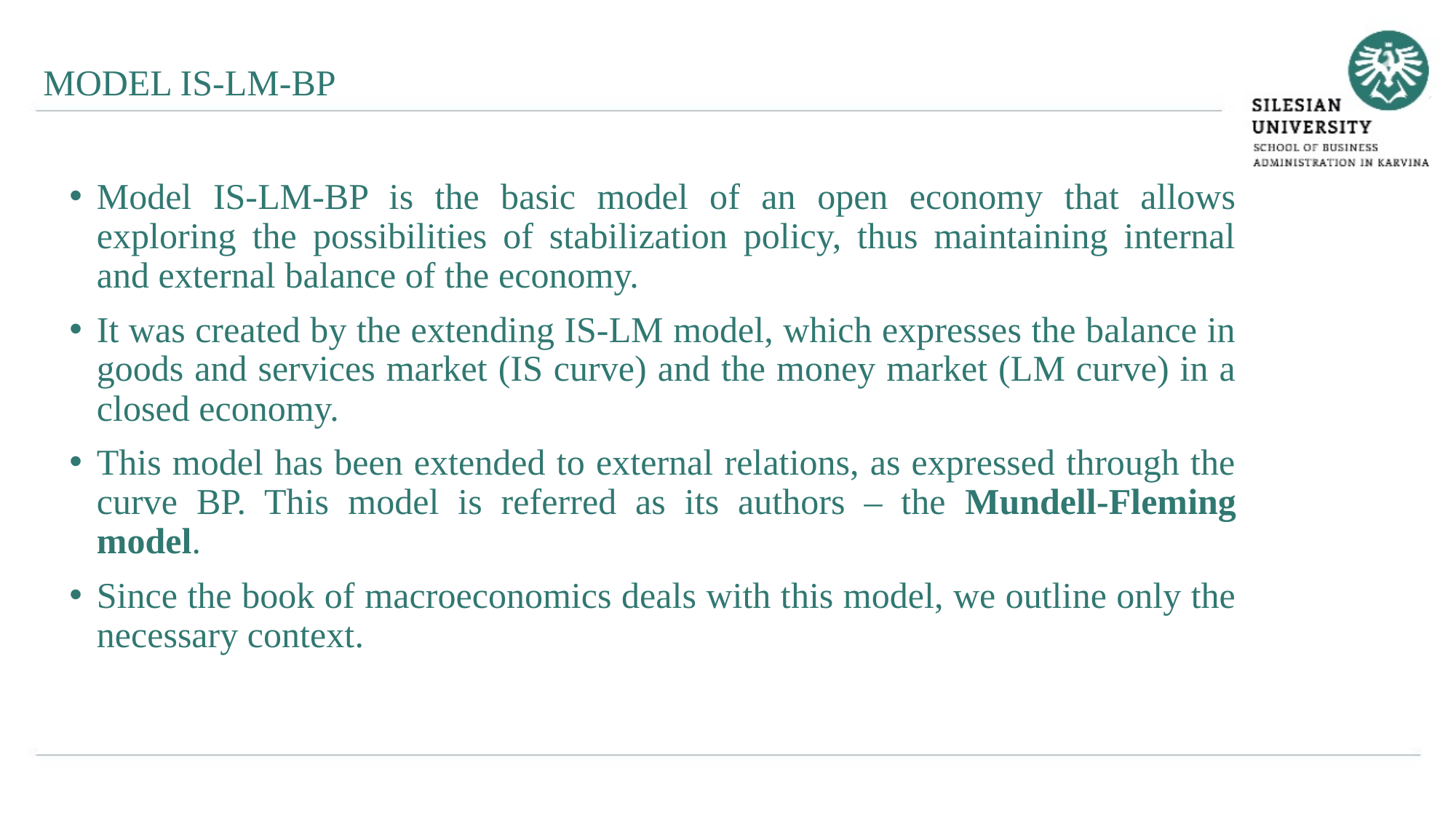

MODEL IS-LM-BP
Model IS-LM-BP is the basic model of an open economy that allows exploring the possibilities of stabilization policy, thus maintaining internal and external balance of the economy.
It was created by the extending IS-LM model, which expresses the balance in goods and services market (IS curve) and the money market (LM curve) in a closed economy.
This model has been extended to external relations, as expressed through the curve BP. This model is referred as its authors – the Mundell-Fleming model.
Since the book of macroeconomics deals with this model, we outline only the necessary context.